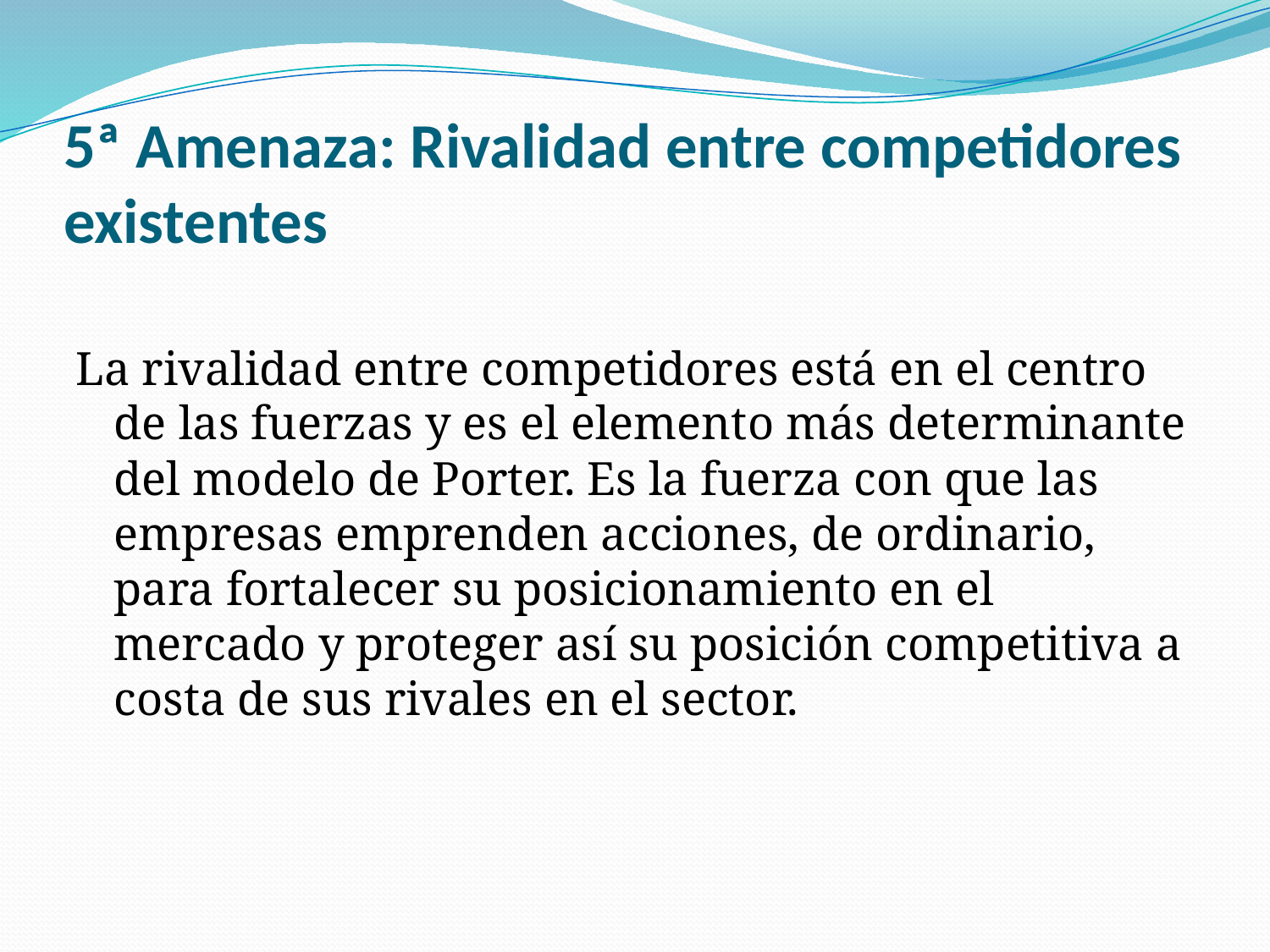

# 5ª Amenaza: Rivalidad entre competidores existentes

La rivalidad entre competidores está en el centro de las fuerzas y es el elemento más determinante del modelo de Porter. Es la fuerza con que las empresas emprenden acciones, de ordinario, para fortalecer su posicionamiento en el mercado y proteger así su posición competitiva a costa de sus rivales en el sector.